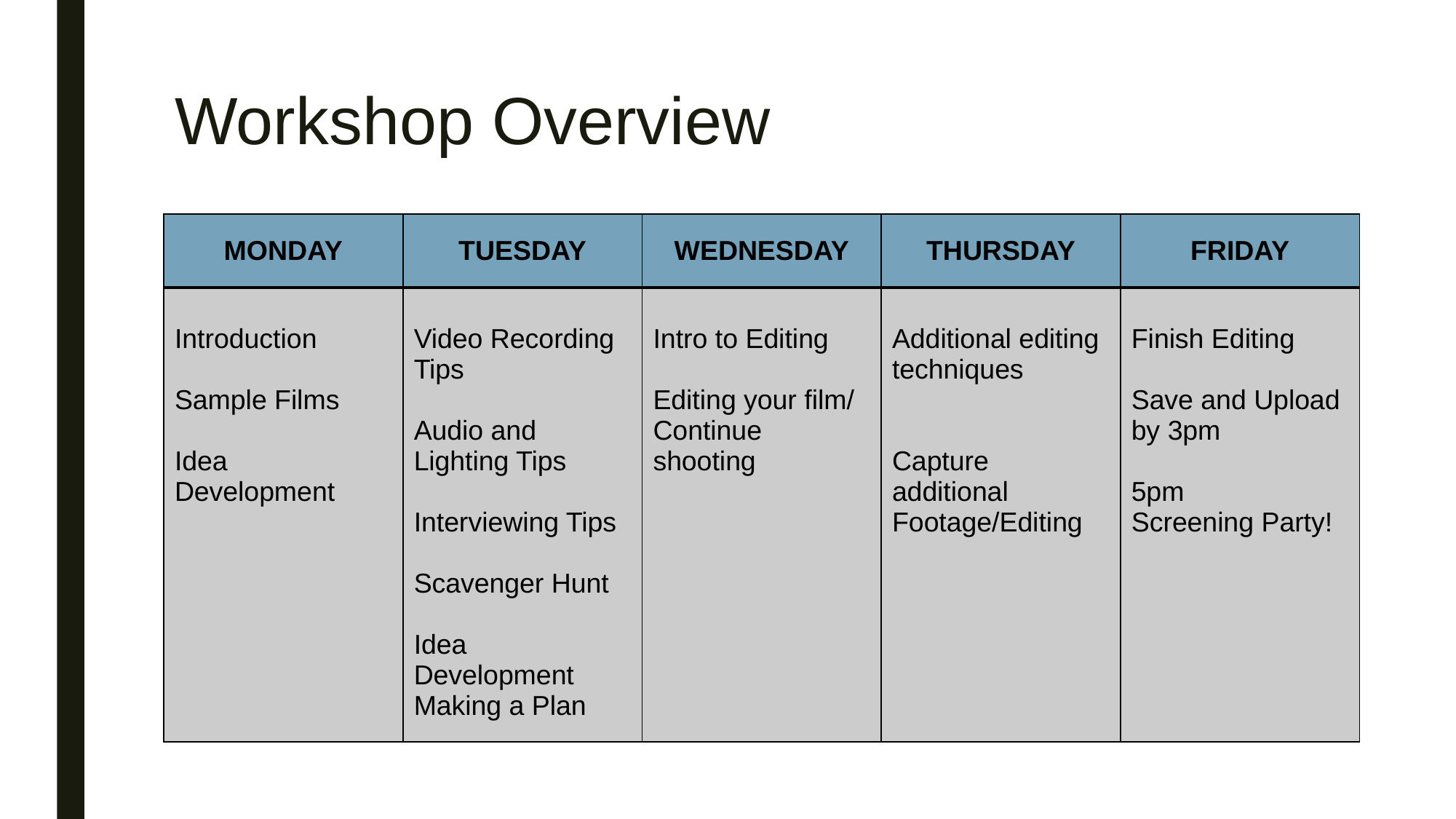

# Workshop Overview
| MONDAY | TUESDAY | WEDNESDAY | THURSDAY | FRIDAY |
| --- | --- | --- | --- | --- |
| Introduction Sample Films Idea Development | Video Recording Tips Audio and Lighting Tips Interviewing Tips Scavenger Hunt Idea Development Making a Plan | Intro to Editing Editing your film/ Continue shooting | Additional editing techniques Capture additional Footage/Editing | Finish Editing Save and Upload by 3pm 5pm Screening Party! |